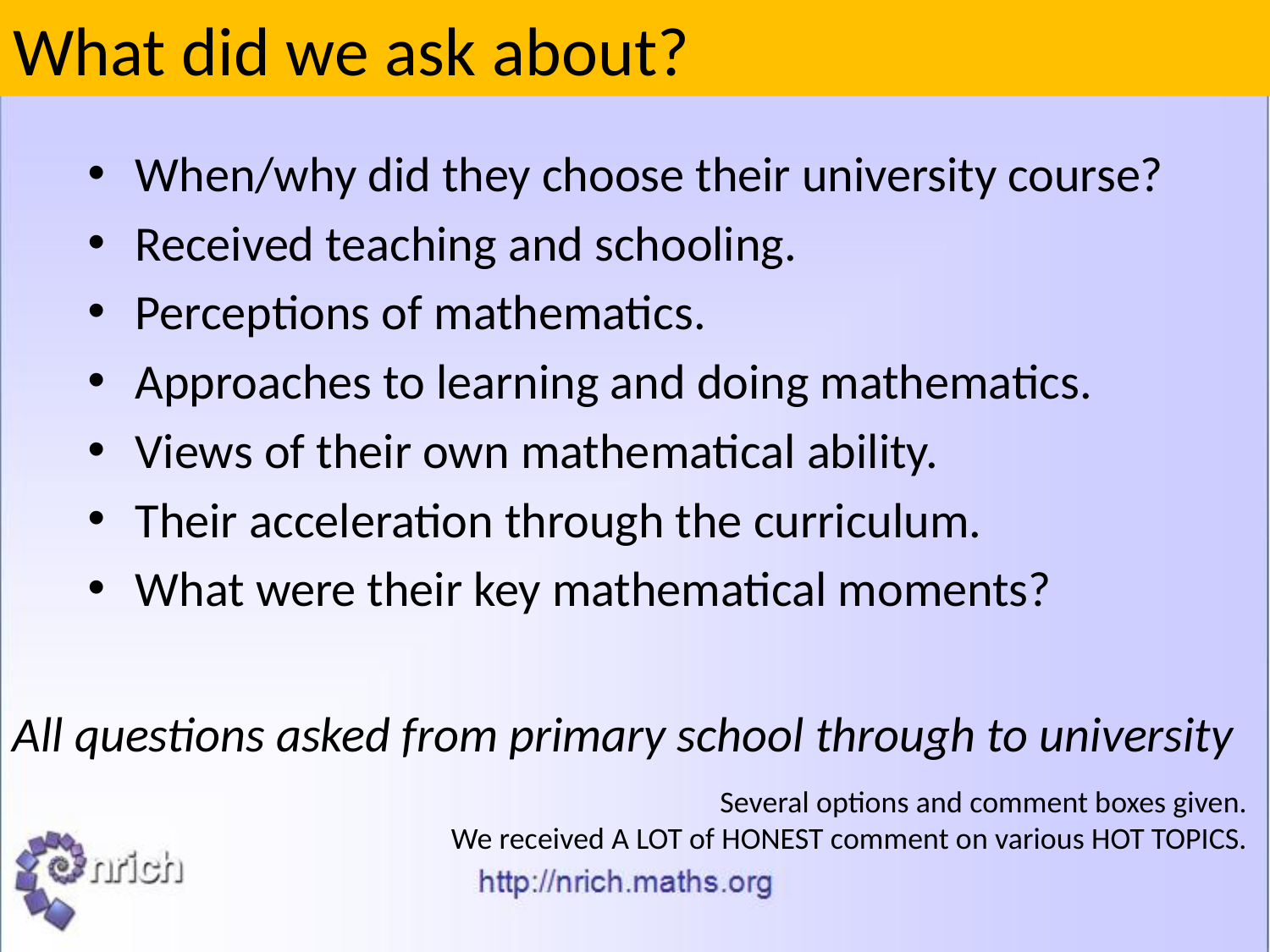

# What did we ask about?
When/why did they choose their university course?
Received teaching and schooling.
Perceptions of mathematics.
Approaches to learning and doing mathematics.
Views of their own mathematical ability.
Their acceleration through the curriculum.
What were their key mathematical moments?
All questions asked from primary school through to university
Several options and comment boxes given.
We received A LOT of HONEST comment on various HOT TOPICS.